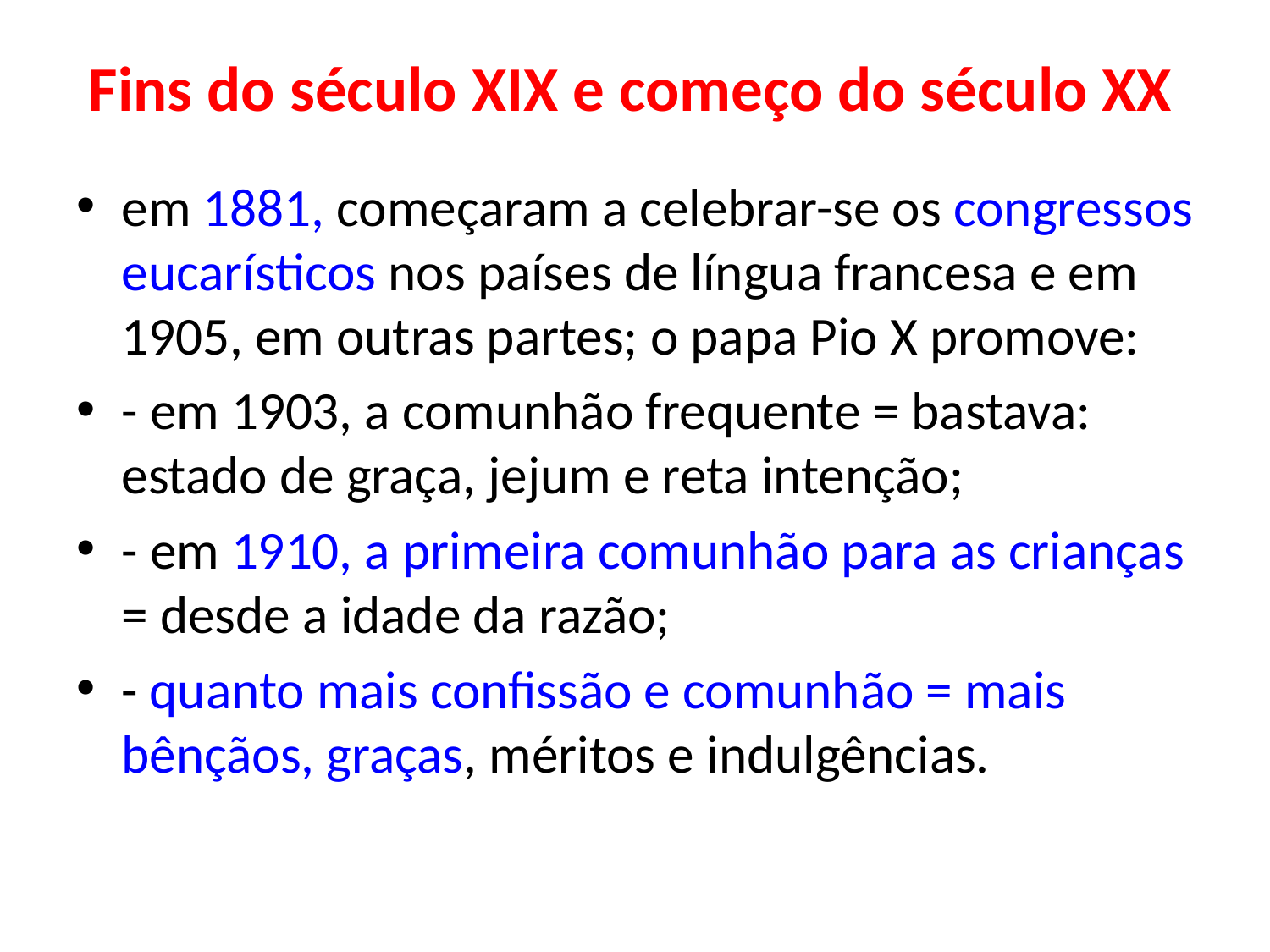

# Fins do século XIX e começo do século XX
em 1881, começaram a celebrar-se os congressos eucarísticos nos países de língua francesa e em 1905, em outras partes; o papa Pio X promove:
- em 1903, a comunhão frequente = bastava: estado de graça, jejum e reta intenção;
- em 1910, a primeira comunhão para as crianças = desde a idade da razão;
- quanto mais confissão e comunhão = mais bênçãos, graças, méritos e indulgências.